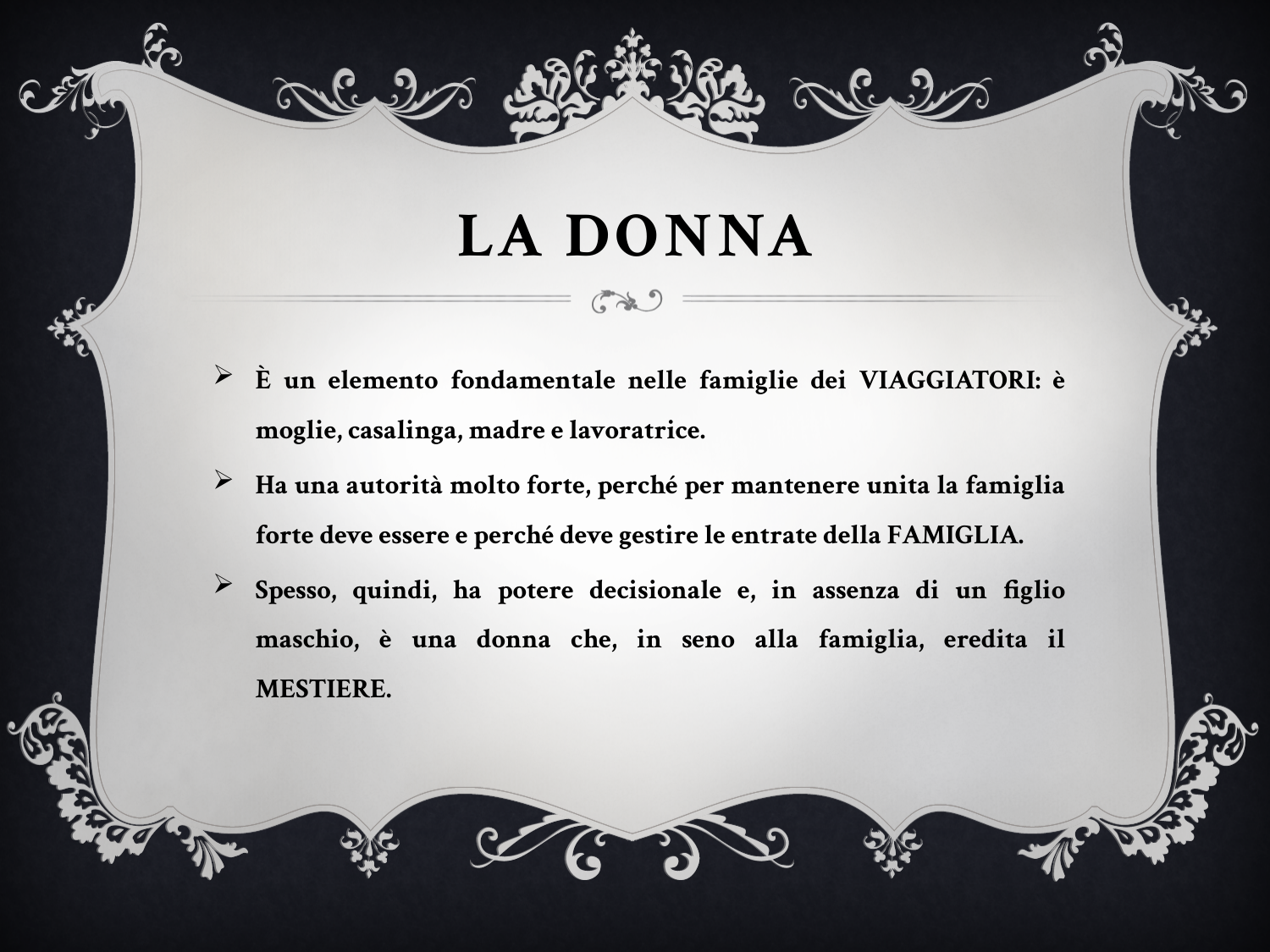

# La donna
È un elemento fondamentale nelle famiglie dei VIAGGIATORI: è moglie, casalinga, madre e lavoratrice.
Ha una autorità molto forte, perché per mantenere unita la famiglia forte deve essere e perché deve gestire le entrate della FAMIGLIA.
Spesso, quindi, ha potere decisionale e, in assenza di un figlio maschio, è una donna che, in seno alla famiglia, eredita il MESTIERE.